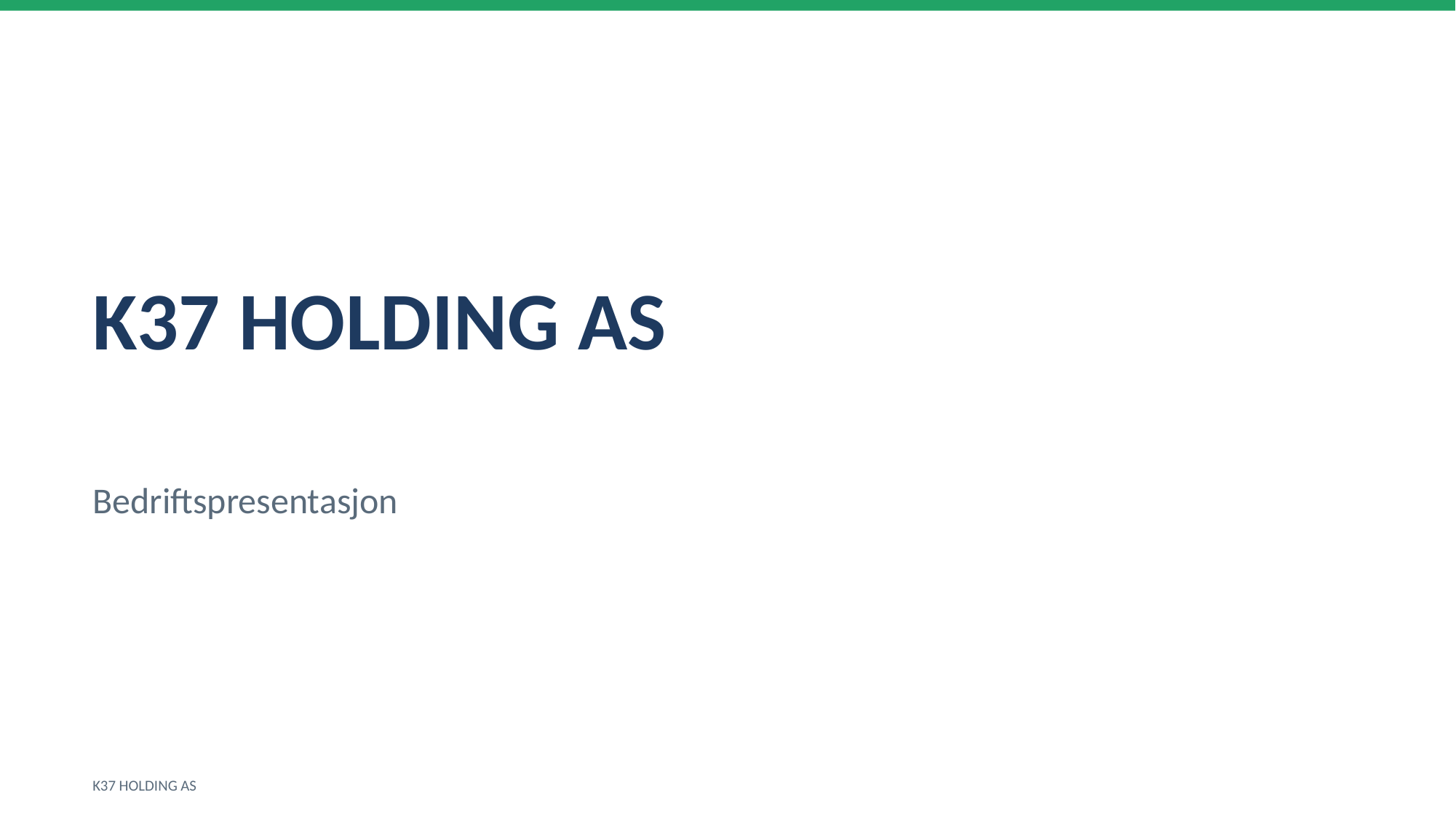

K37 HOLDING AS
Bedriftspresentasjon
K37 HOLDING AS